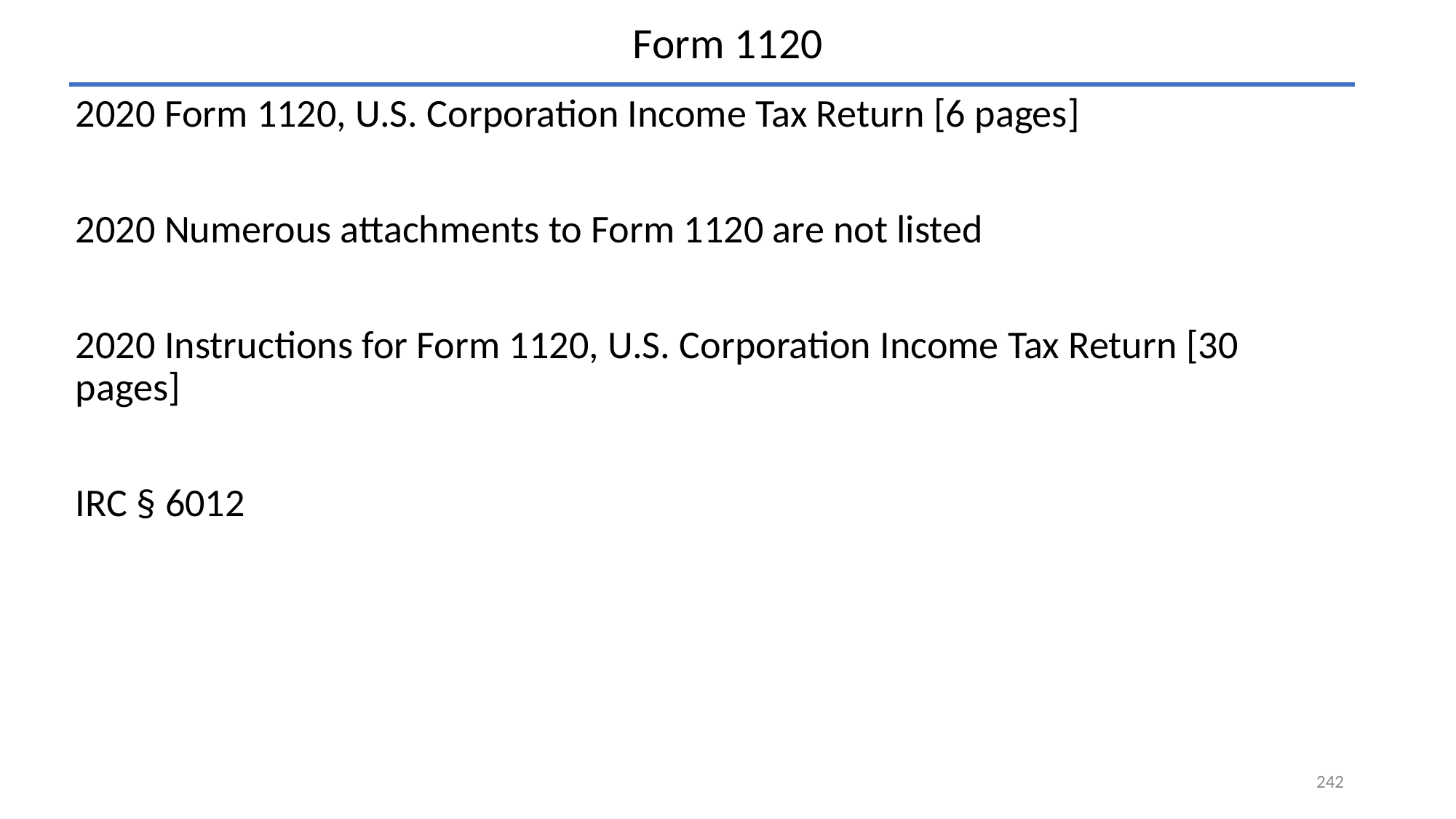

# Form 1120
2020 Form 1120, U.S. Corporation Income Tax Return [6 pages]

2020 Numerous attachments to Form 1120 are not listed

2020 Instructions for Form 1120, U.S. Corporation Income Tax Return [30 pages]

IRC § 6012
242